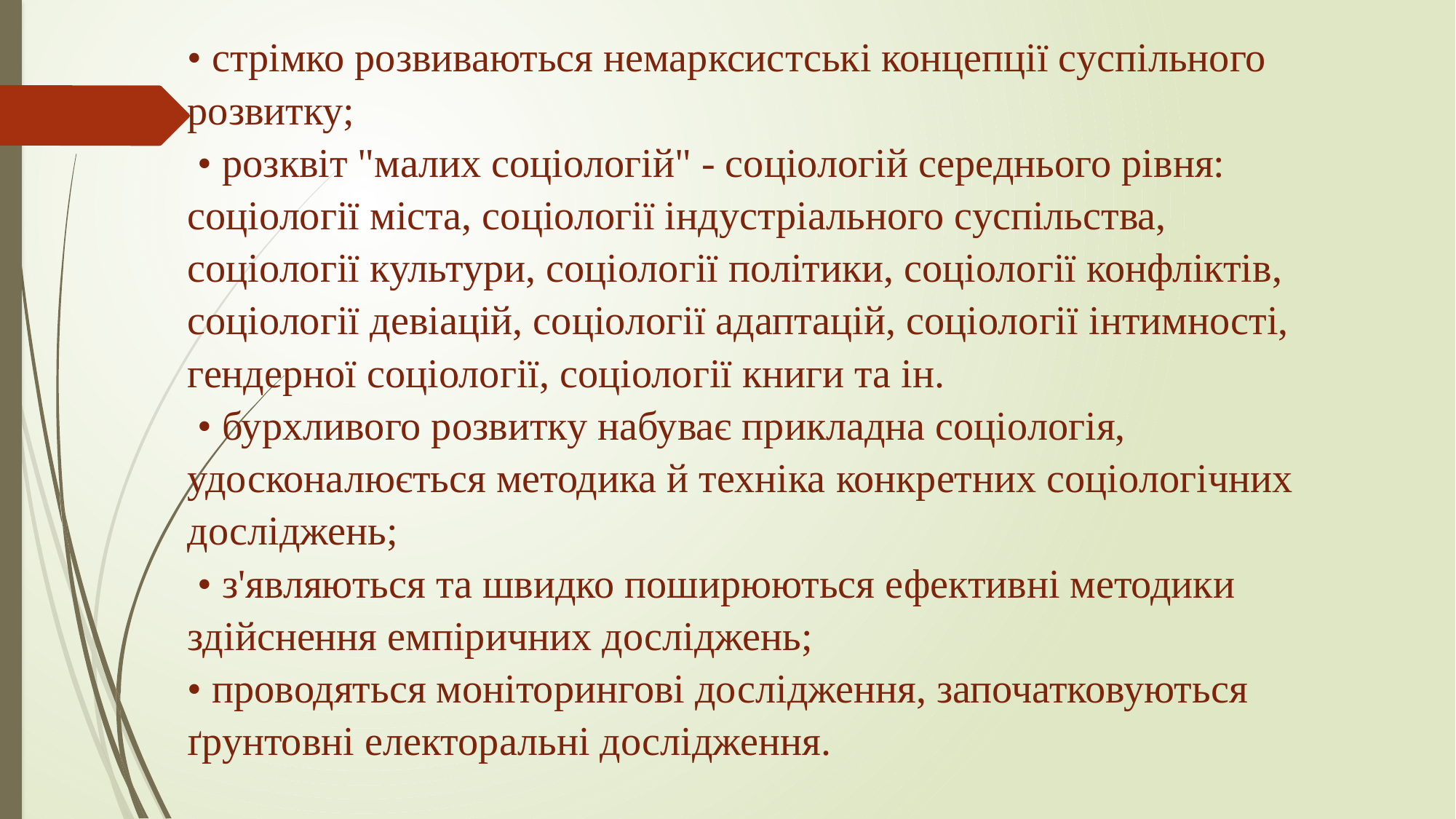

# • стрімко розвиваються немарксистські концепції суспільного розвитку;  • розквіт "малих соціологій" - соціологій середнього рівня: соціології міста, соціології індустріального суспільства, соціології культури, соціології політики, соціології конфліктів, соціології девіацій, соціології адаптацій, соціології інтимності, гендерної соціології, соціології книги та ін.  • бурхливого розвитку набуває прикладна соціологія, удосконалюється методика й техніка конкретних соціологічних досліджень;  • з'являються та швидко поширюються ефективні методики здійснення емпіричних досліджень; • проводяться моніторингові дослідження, започатковуються ґрунтовні електоральні дослідження.